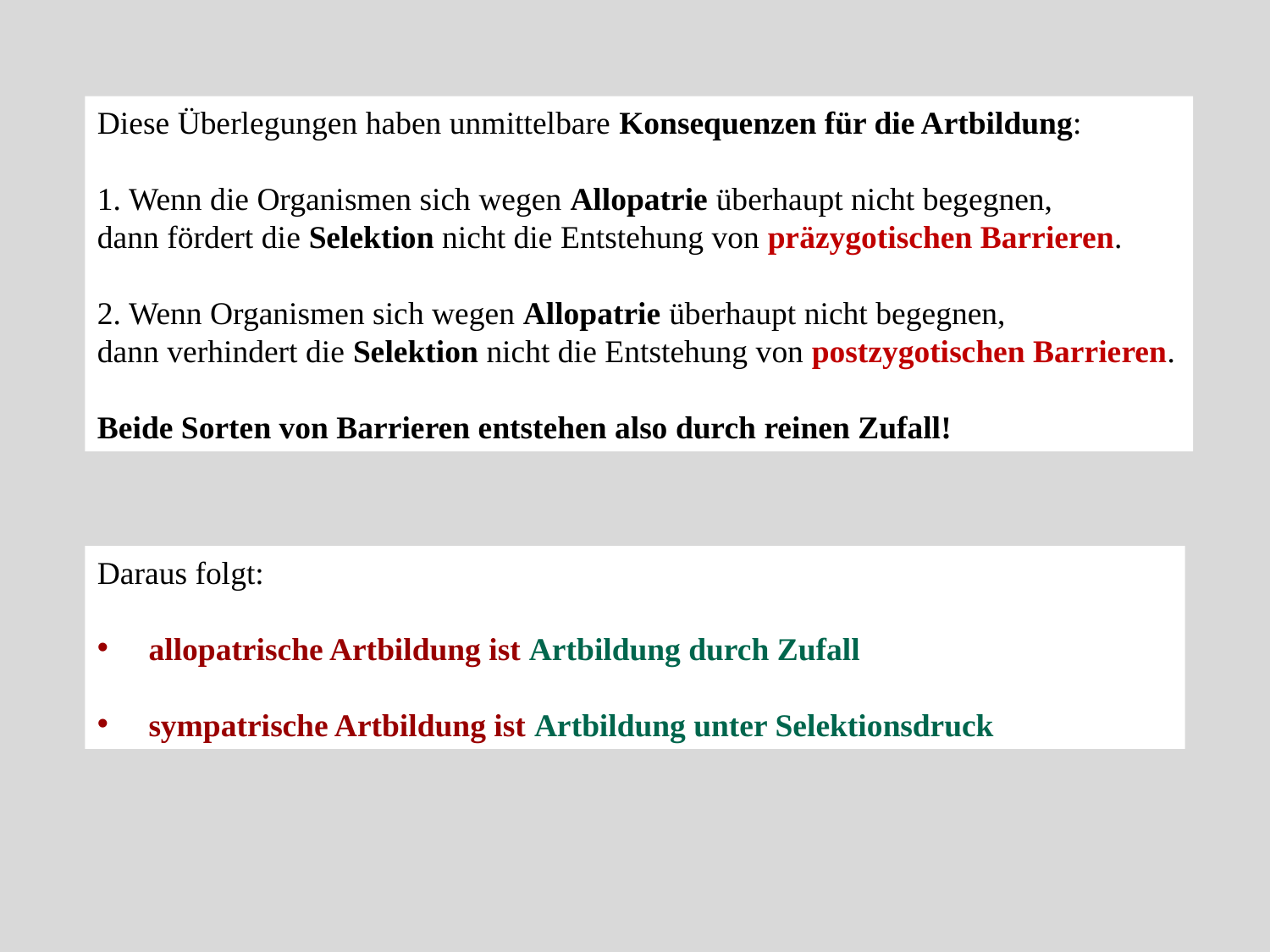

Diese Überlegungen haben unmittelbare Konsequenzen für die Artbildung:

1. Wenn die Organismen sich wegen Allopatrie überhaupt nicht begegnen,
dann fördert die Selektion nicht die Entstehung von präzygotischen Barrieren.

2. Wenn Organismen sich wegen Allopatrie überhaupt nicht begegnen,
dann verhindert die Selektion nicht die Entstehung von postzygotischen Barrieren.

Beide Sorten von Barrieren entstehen also durch reinen Zufall!
Daraus folgt:

     allopatrische Artbildung ist Artbildung durch Zufall

     sympatrische Artbildung ist Artbildung unter Selektionsdruck